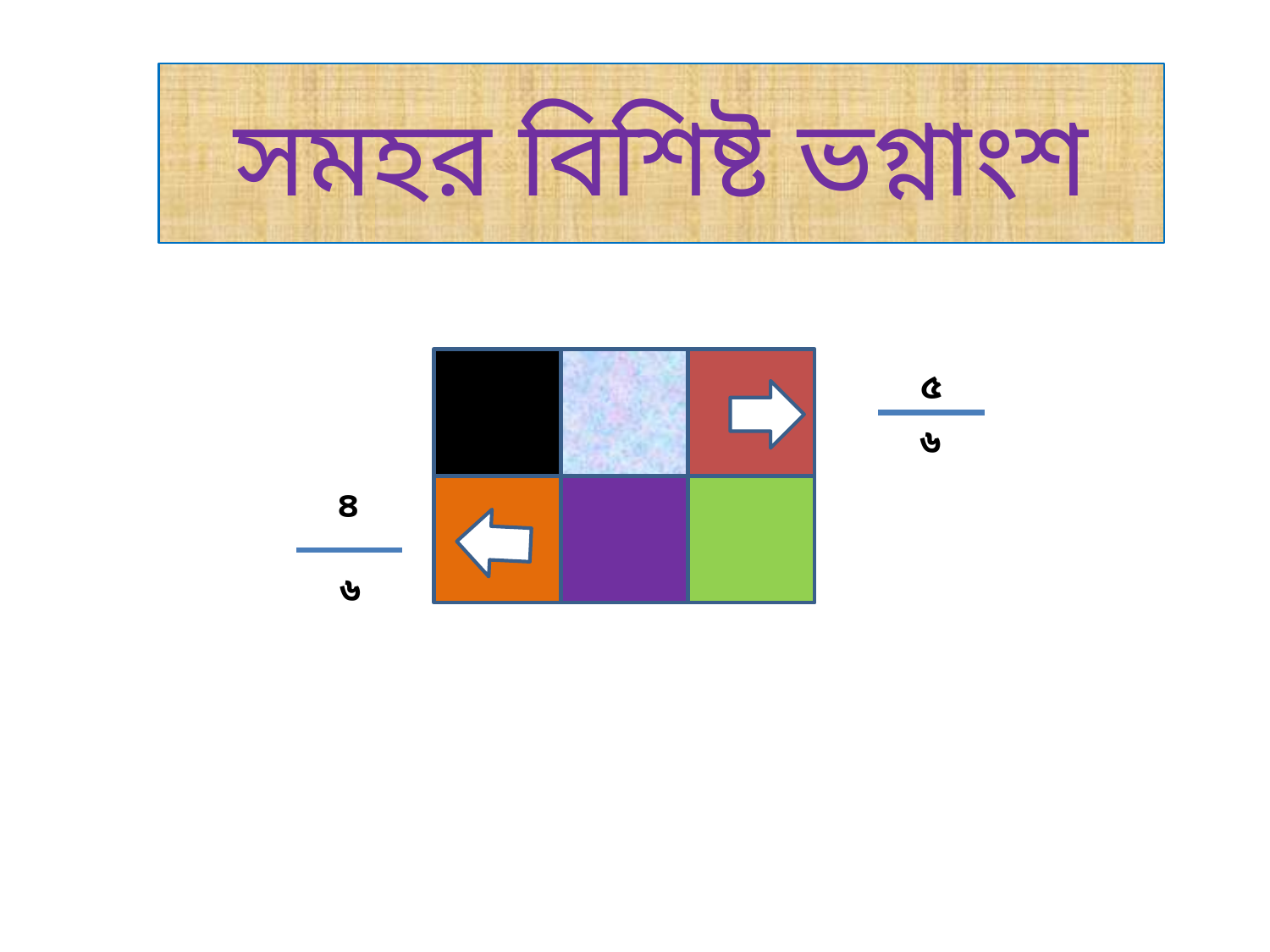

# সমহর বিশিষ্ট ভগ্নাংশ

৫

৬
৪

৬